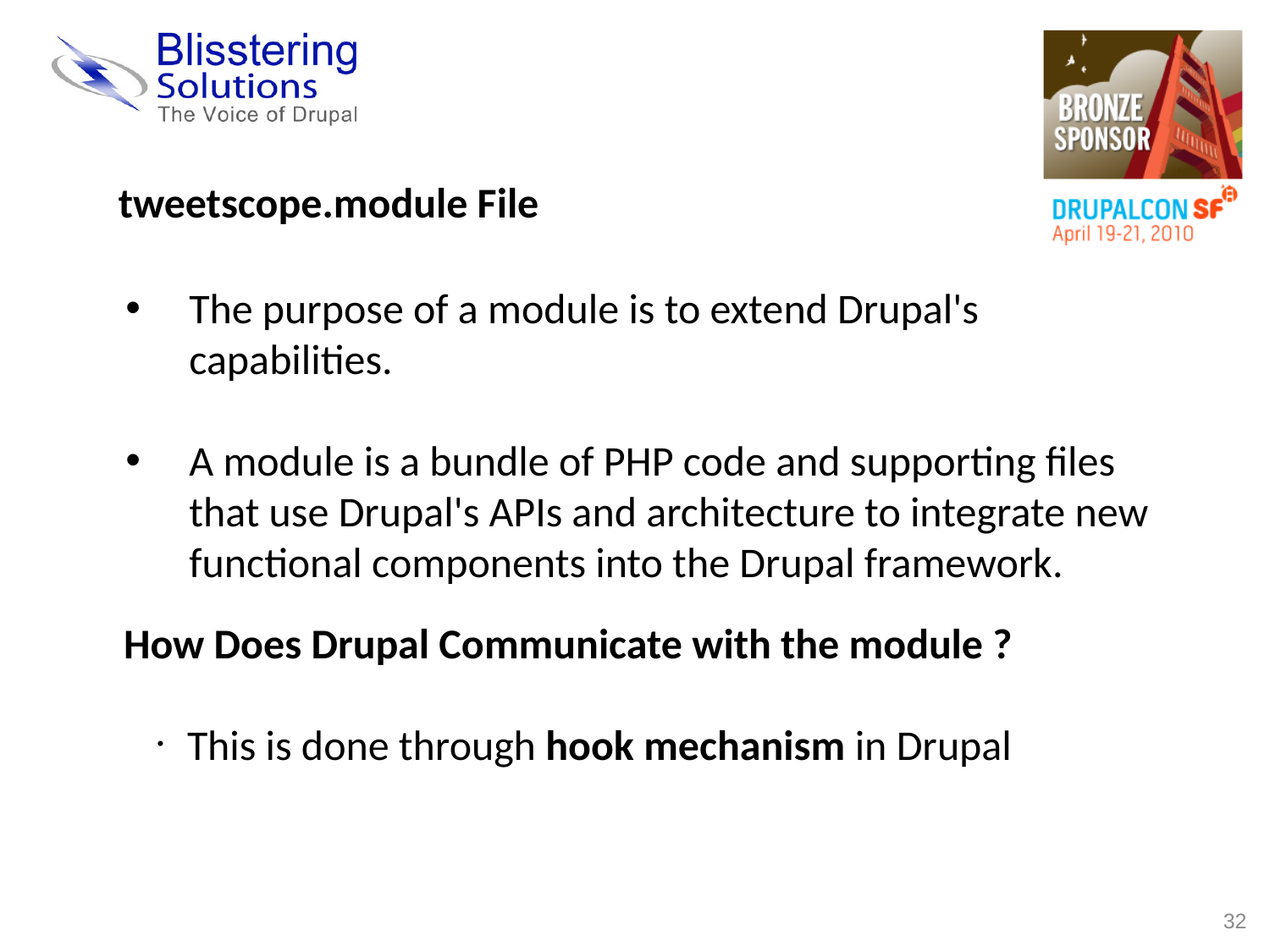

tweetscope.module File
The purpose of a module is to extend Drupal's capabilities.

A module is a bundle of PHP code and supporting files that use Drupal's APIs and architecture to integrate new functional components into the Drupal framework.
How Does Drupal Communicate with the module ?

This is done through hook mechanism in Drupal

32